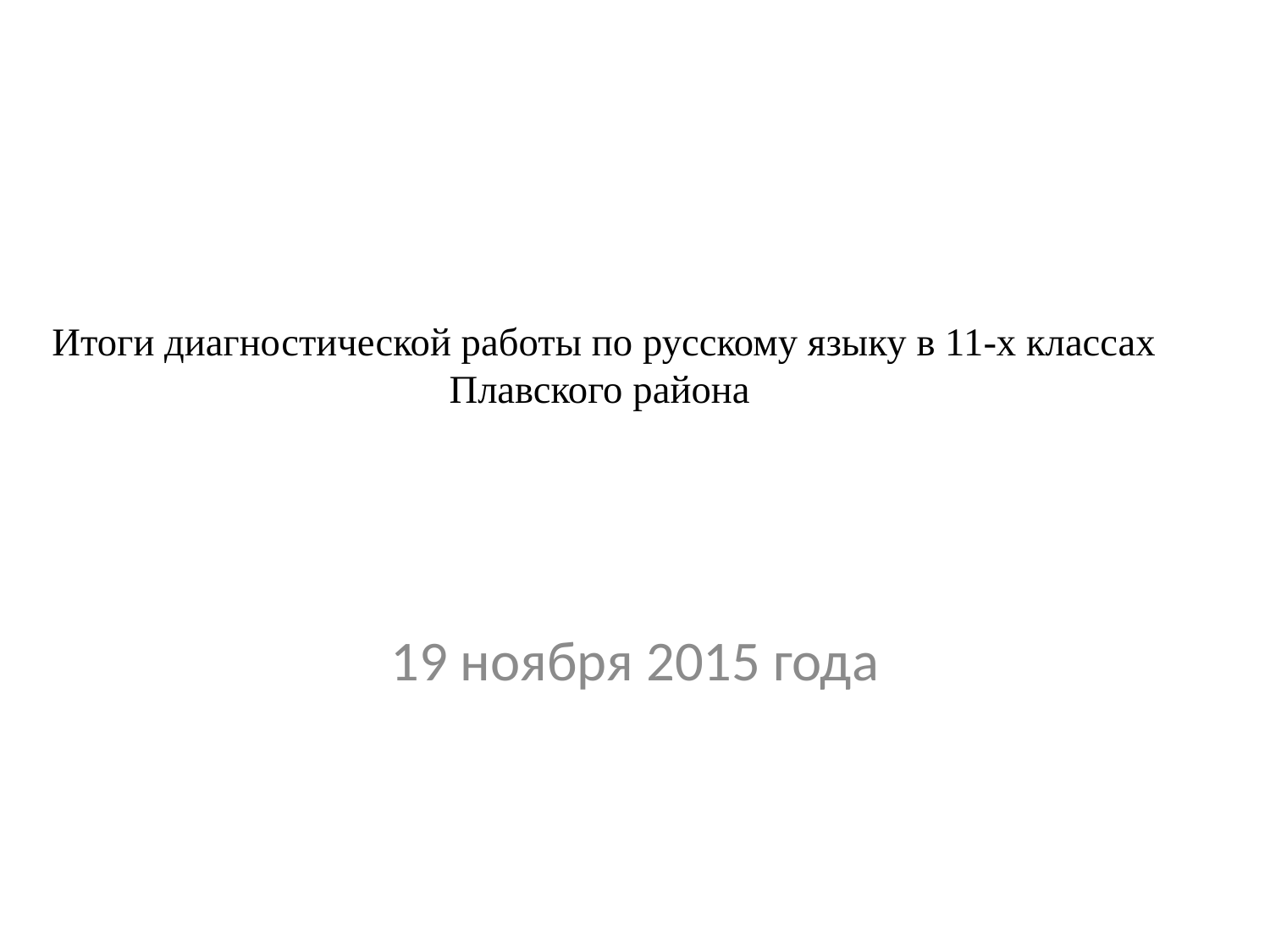

# Итоги диагностической работы по русскому языку в 11-х классах Плавского района

19 ноября 2015 года